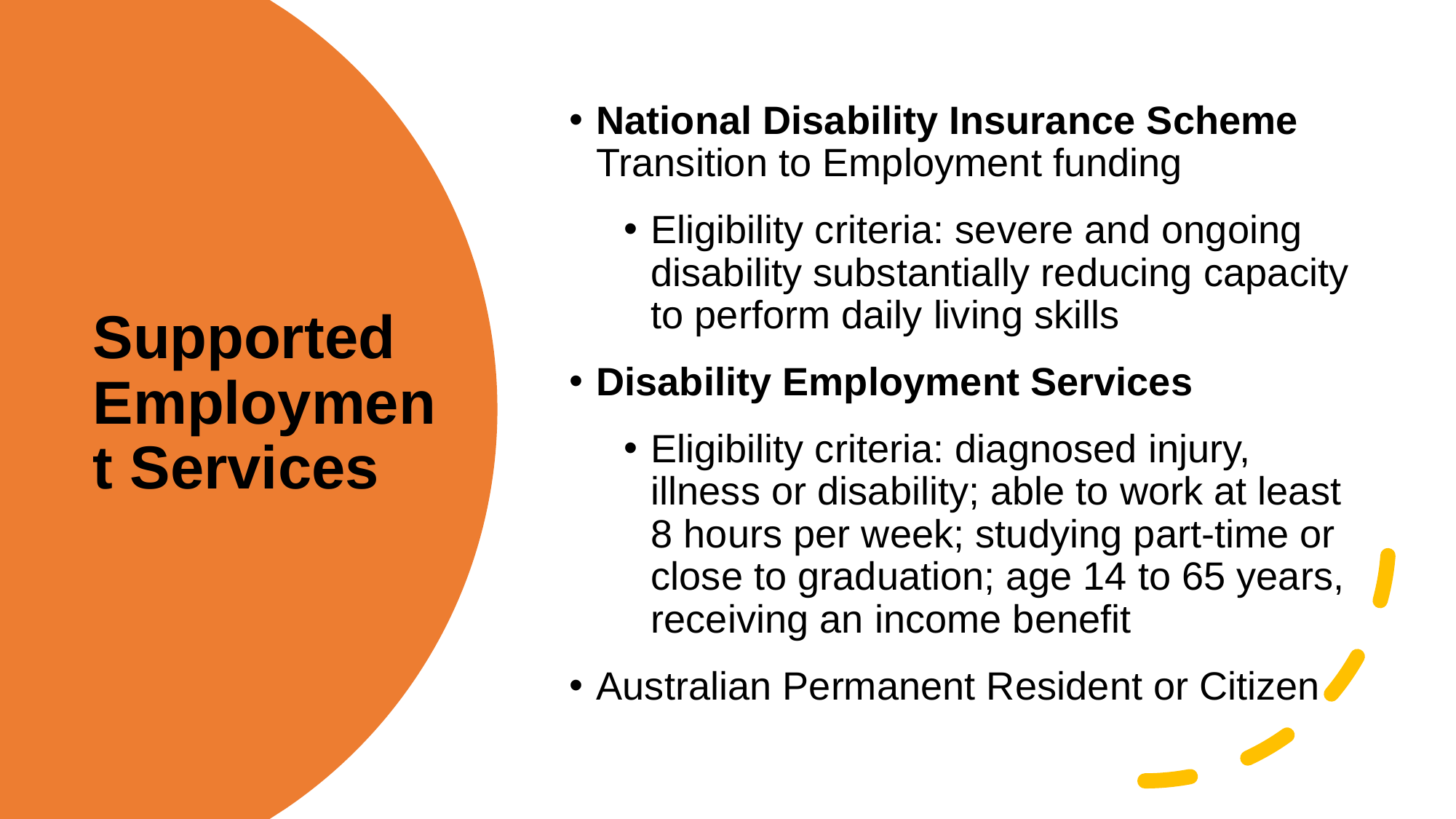

National Disability Insurance Scheme Transition to Employment funding
Eligibility criteria: severe and ongoing disability substantially reducing capacity to perform daily living skills
Disability Employment Services
Eligibility criteria: diagnosed injury, illness or disability; able to work at least 8 hours per week; studying part-time or close to graduation; age 14 to 65 years, receiving an income benefit
Australian Permanent Resident or Citizen
# Supported Employment Services